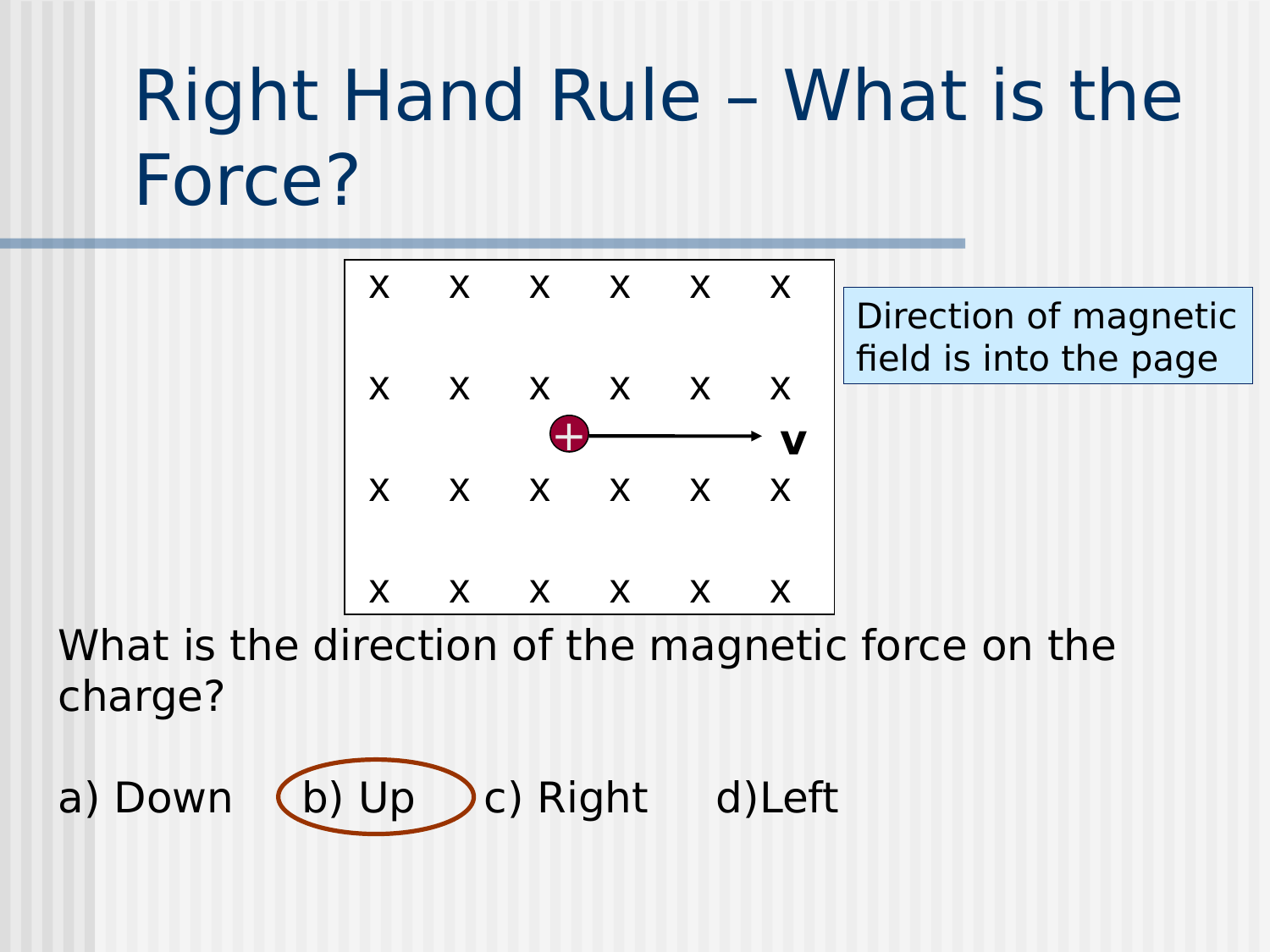

# Right Hand Rule – What is the Force?
x     x     x     x     x     x

x     x     x     x     x     x

x     x     x     x     x     x

x     x     x     x     x     x
v
+

Direction of magnetic field is into the page
What is the direction of the magnetic force on the charge?

a) Down     b) Up     c) Right     d)Left